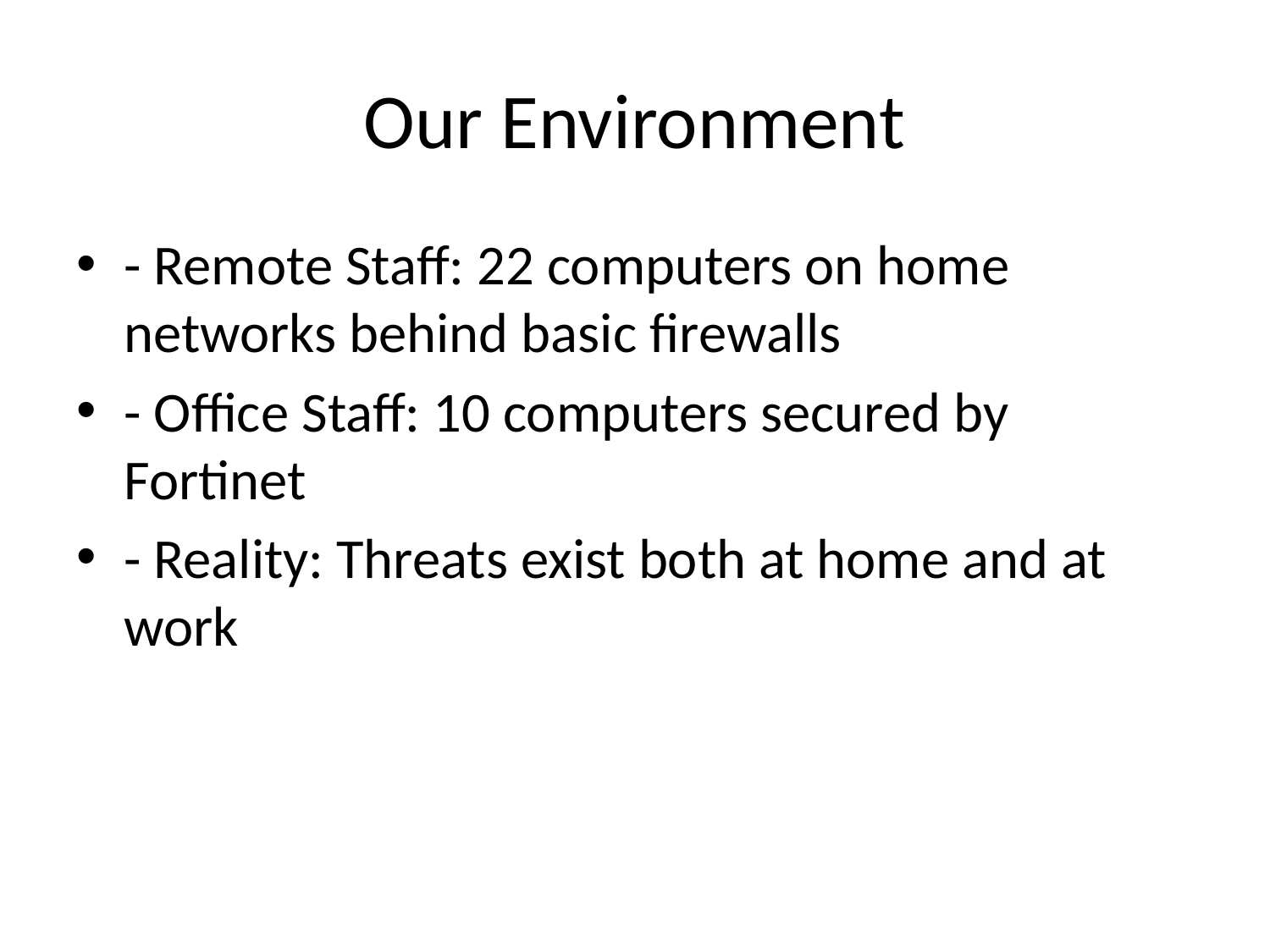

# Our Environment
- Remote Staff: 22 computers on home networks behind basic firewalls
- Office Staff: 10 computers secured by Fortinet
- Reality: Threats exist both at home and at work